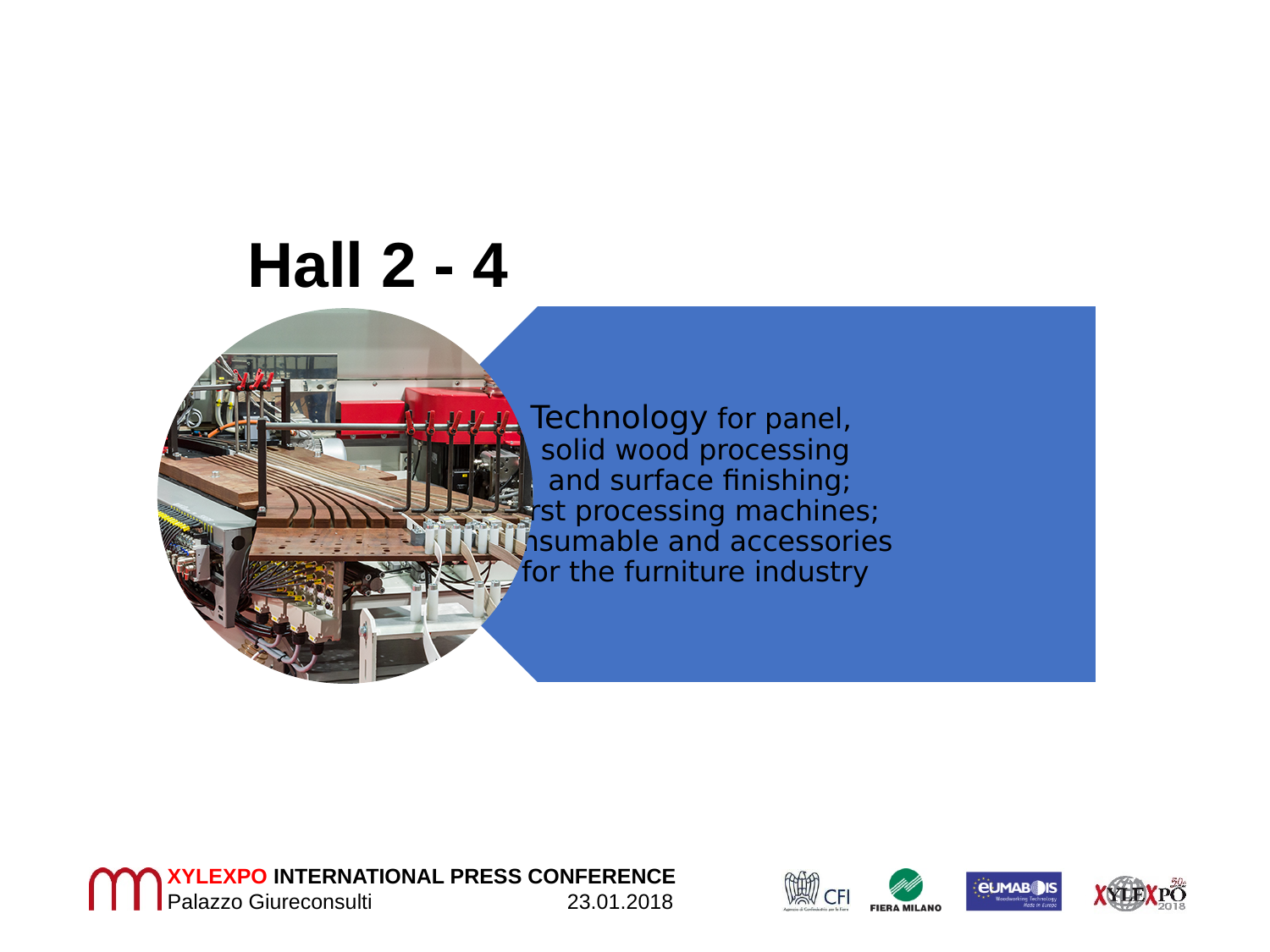

Technology for panel,
solid wood processing
 and surface finishing;
first processing machines; consumable and accessories
for the furniture industry
# Hall 2 - 4